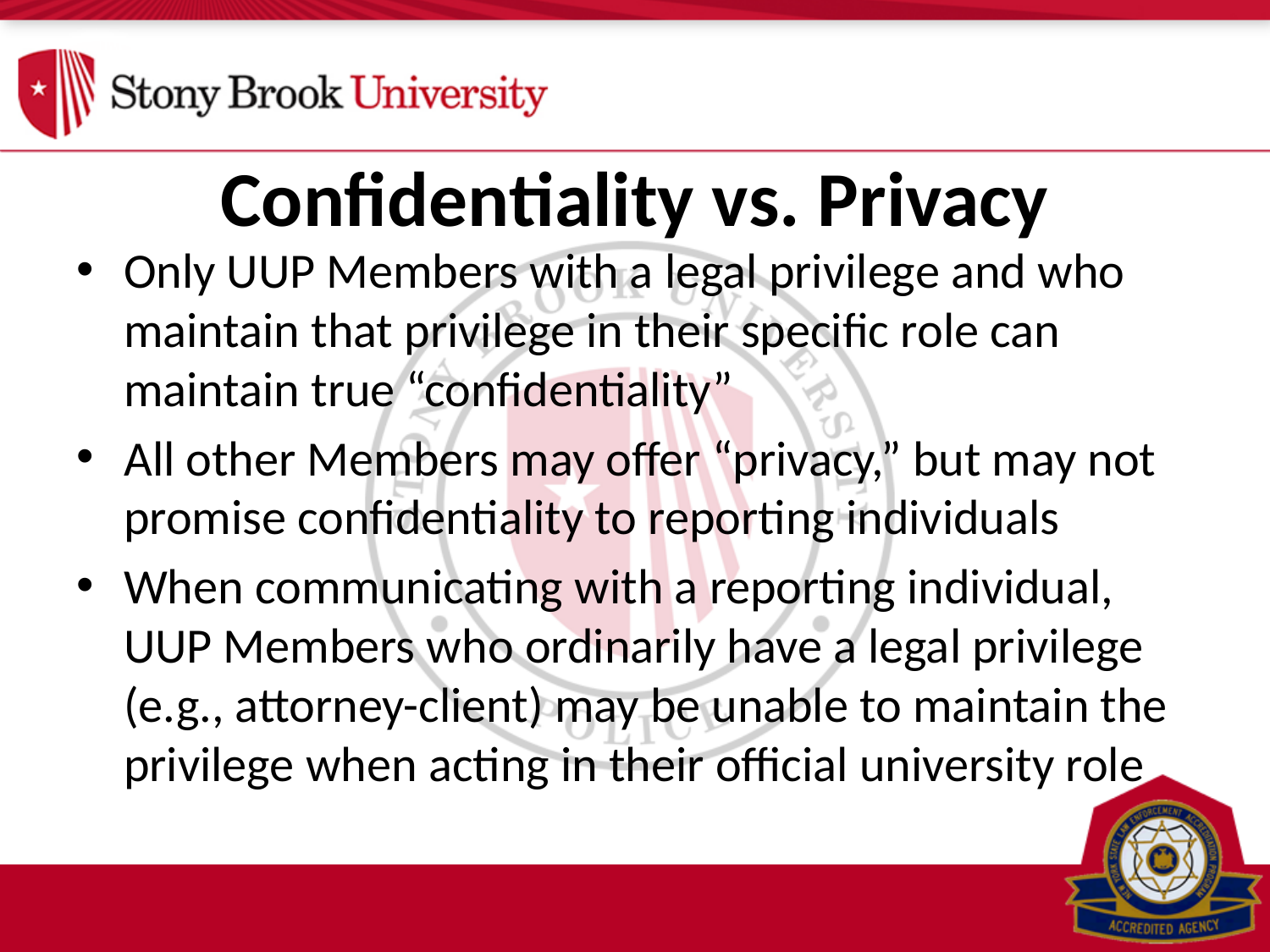

# Confidentiality vs. Privacy
Only UUP Members with a legal privilege and who maintain that privilege in their specific role can maintain true “confidentiality”
All other Members may offer “privacy,” but may not promise confidentiality to reporting individuals
When communicating with a reporting individual, UUP Members who ordinarily have a legal privilege (e.g., attorney-client) may be unable to maintain the privilege when acting in their official university role